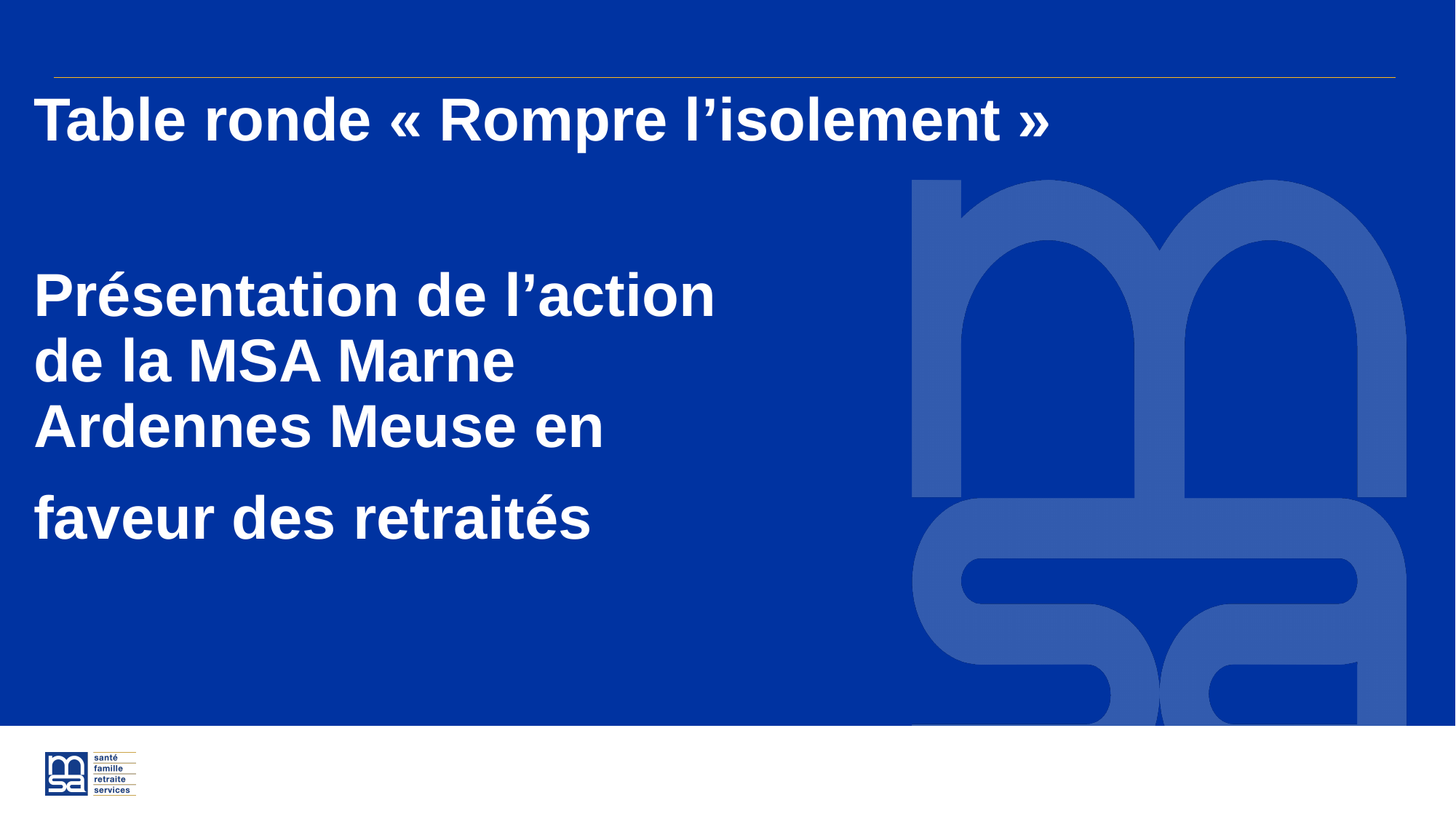

24
Table ronde « Rompre l’isolement »
# Présentation de l’action de la MSA Marne Ardennes Meuse en faveur des retraités